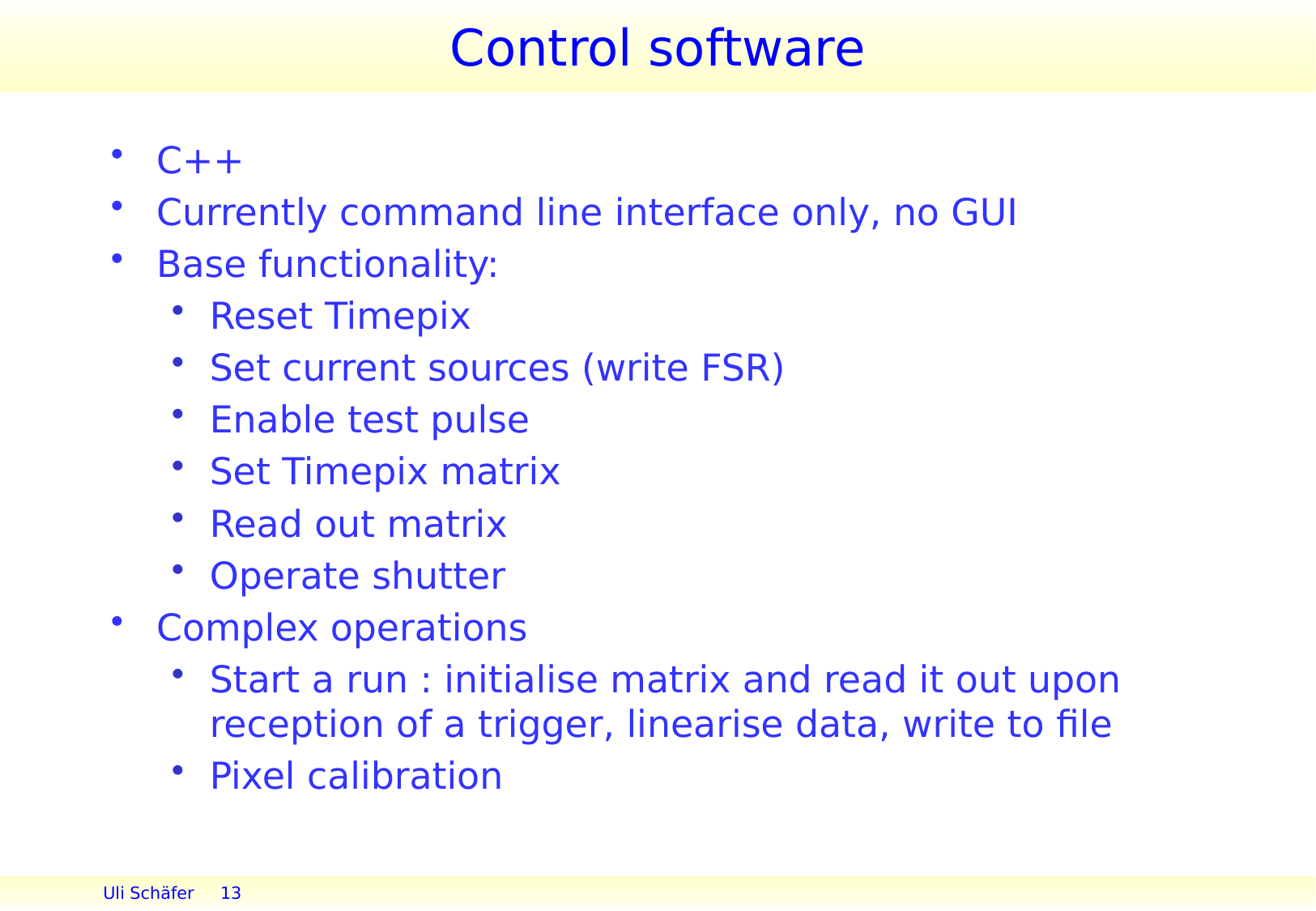

# Control software
C++
Currently command line interface only, no GUI
Base functionality:
Reset Timepix
Set current sources (write FSR)
Enable test pulse
Set Timepix matrix
Read out matrix
Operate shutter
Complex operations
Start a run : initialise matrix and read it out upon reception of a trigger, linearise data, write to file
Pixel calibration